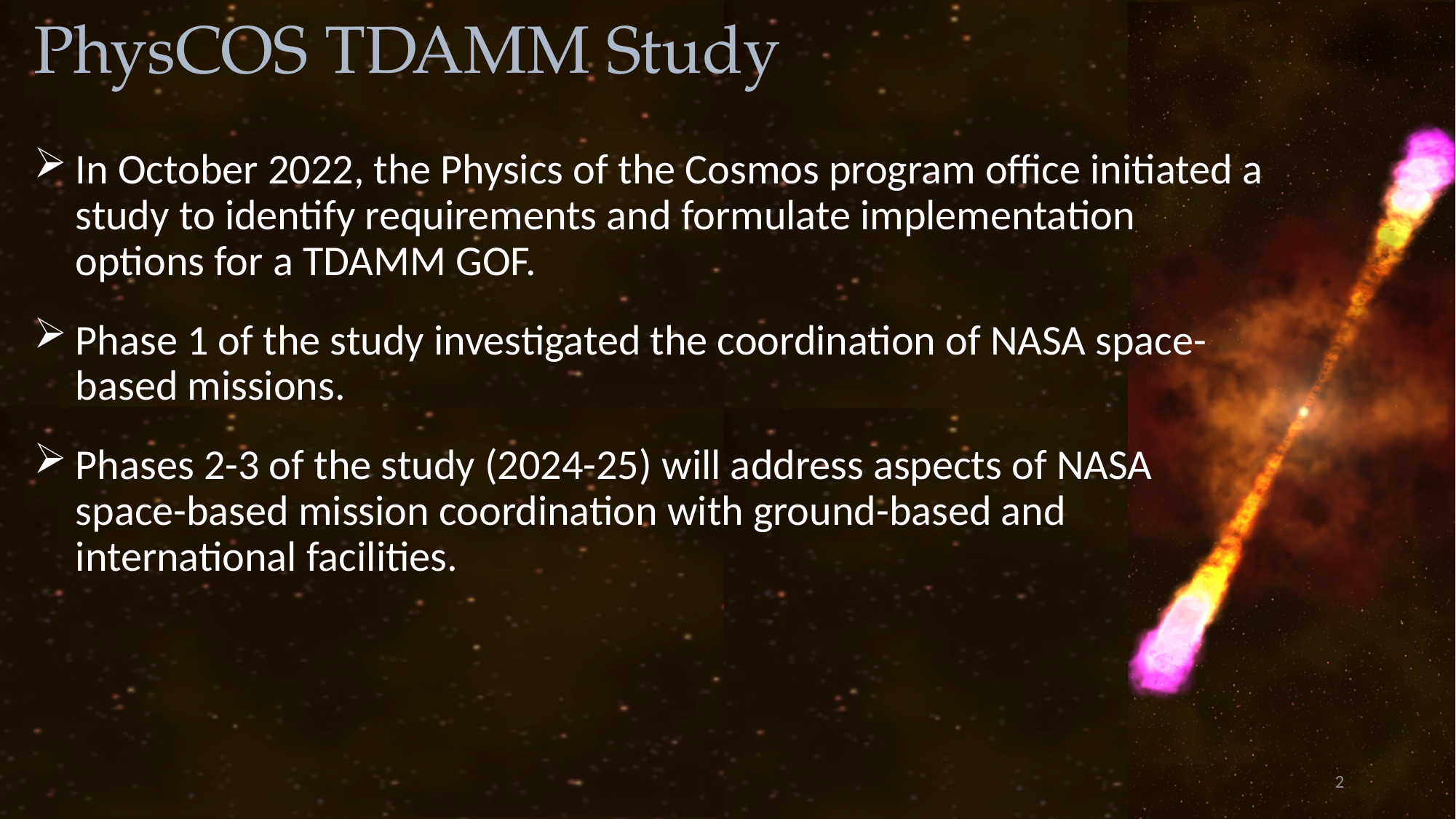

# PhysCOS TDAMM Study
In October 2022, the Physics of the Cosmos program office initiated a study to identify requirements and formulate implementation options for a TDAMM GOF.
Phase 1 of the study investigated the coordination of NASA space-based missions.
Phases 2-3 of the study (2024-25) will address aspects of NASA space-based mission coordination with ground-based and international facilities.

2